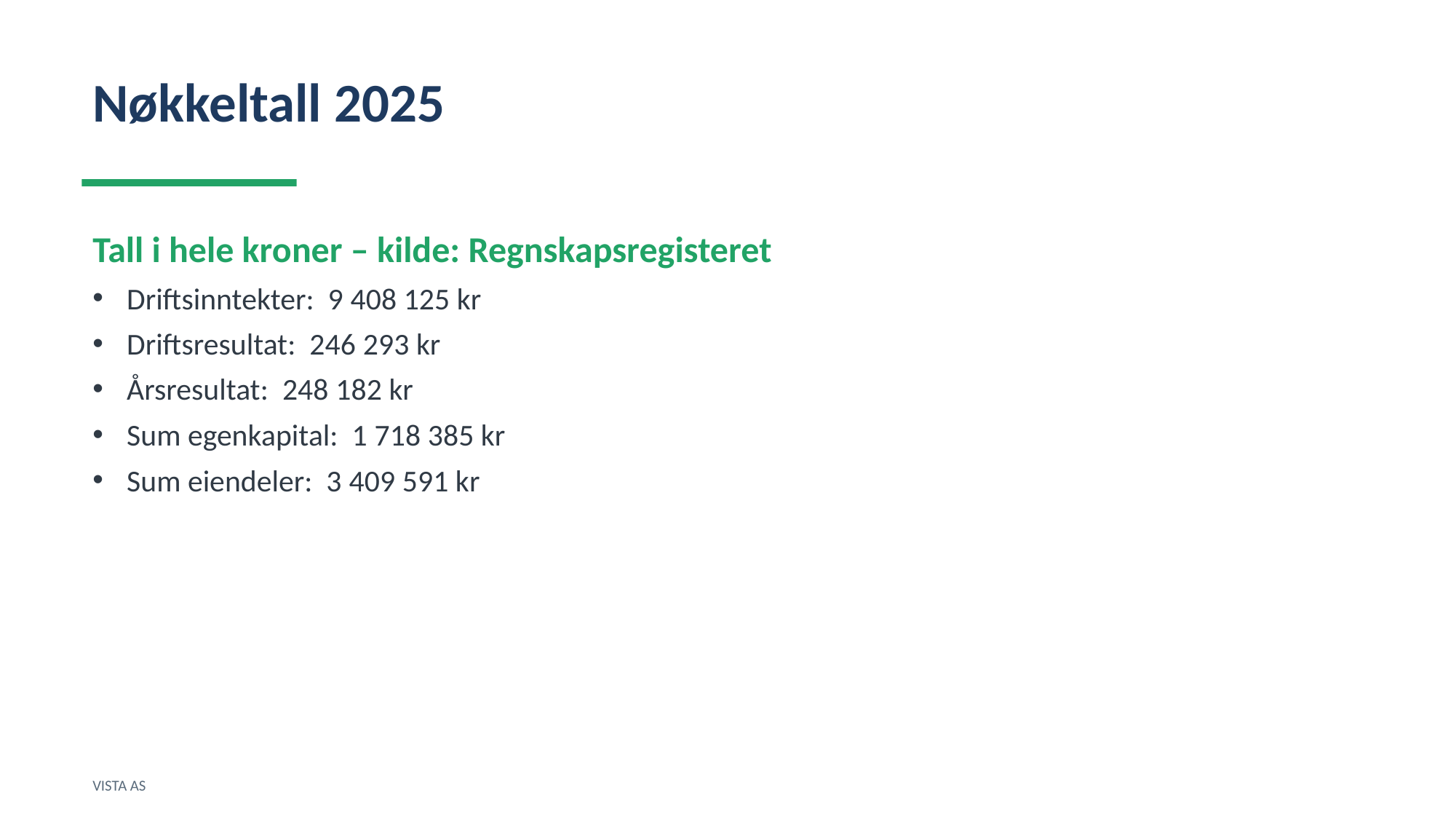

Nøkkeltall 2025

Tall i hele kroner – kilde: Regnskapsregisteret
Driftsinntekter:  9 408 125 kr
Driftsresultat:  246 293 kr
Årsresultat:  248 182 kr
Sum egenkapital:  1 718 385 kr
Sum eiendeler:  3 409 591 kr
VISTA AS